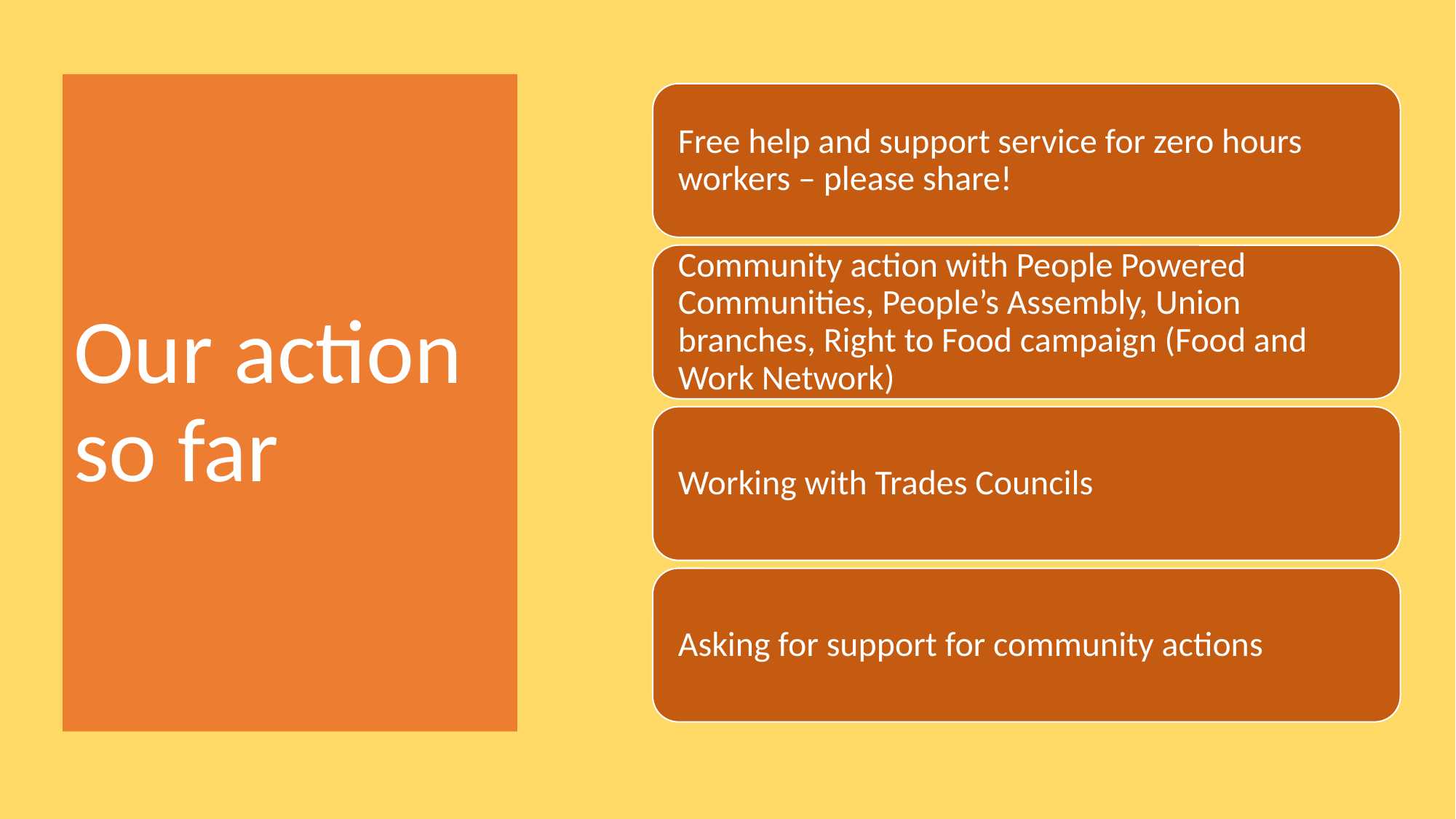

# Our action so far
Free help and support service for zero hours workers – please share!
Community action with People Powered Communities, People’s Assembly, Union branches, Right to Food campaign (Food and Work Network)
Working with Trades Councils
Asking for support for community actions